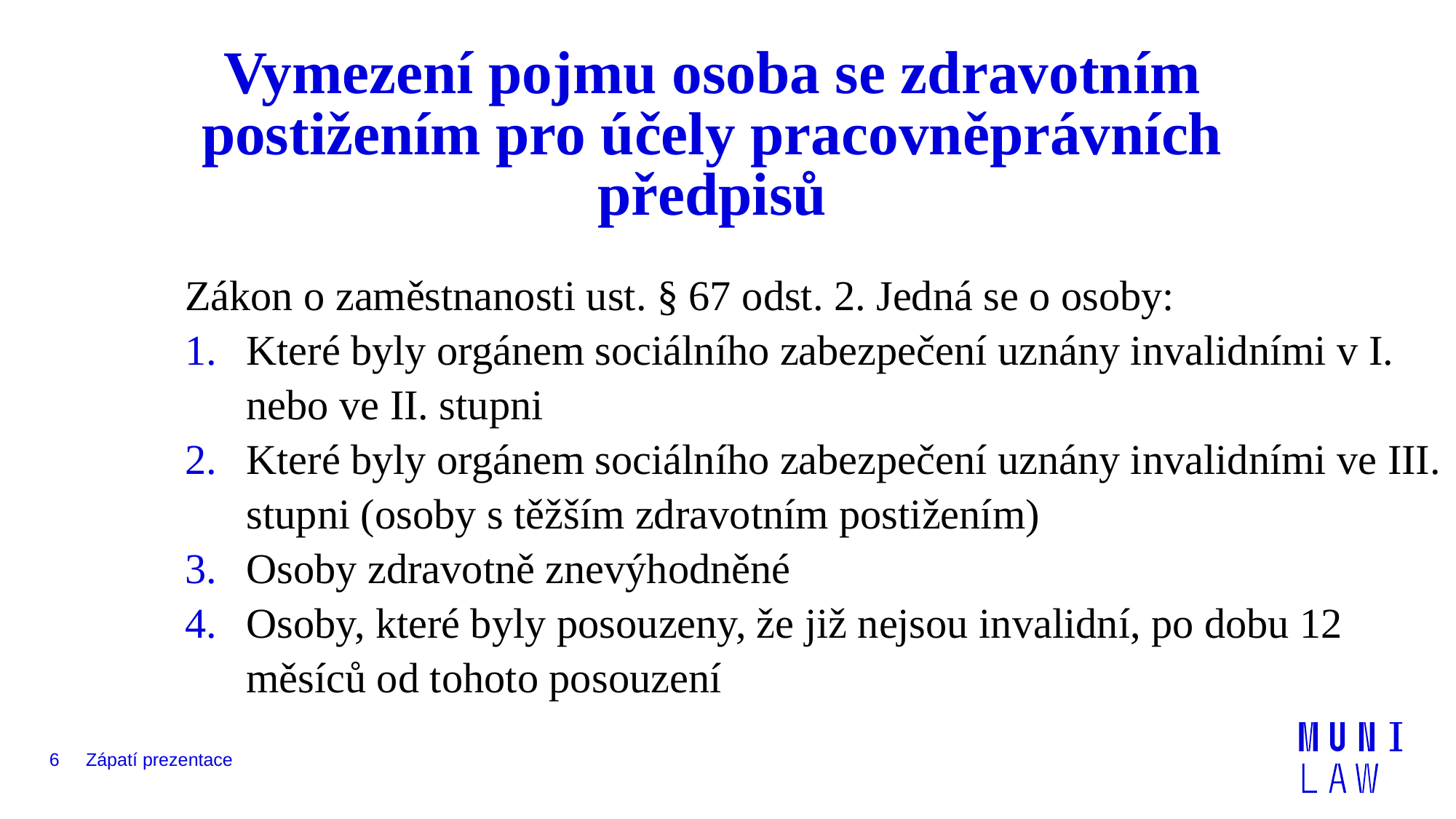

# Vymezení pojmu osoba se zdravotním postižením pro účely pracovněprávních předpisů
Zákon o zaměstnanosti ust. § 67 odst. 2. Jedná se o osoby:
Které byly orgánem sociálního zabezpečení uznány invalidními v I. nebo ve II. stupni
Které byly orgánem sociálního zabezpečení uznány invalidními ve III. stupni (osoby s těžším zdravotním postižením)
Osoby zdravotně znevýhodněné
Osoby, které byly posouzeny, že již nejsou invalidní, po dobu 12 měsíců od tohoto posouzení
6
Zápatí prezentace